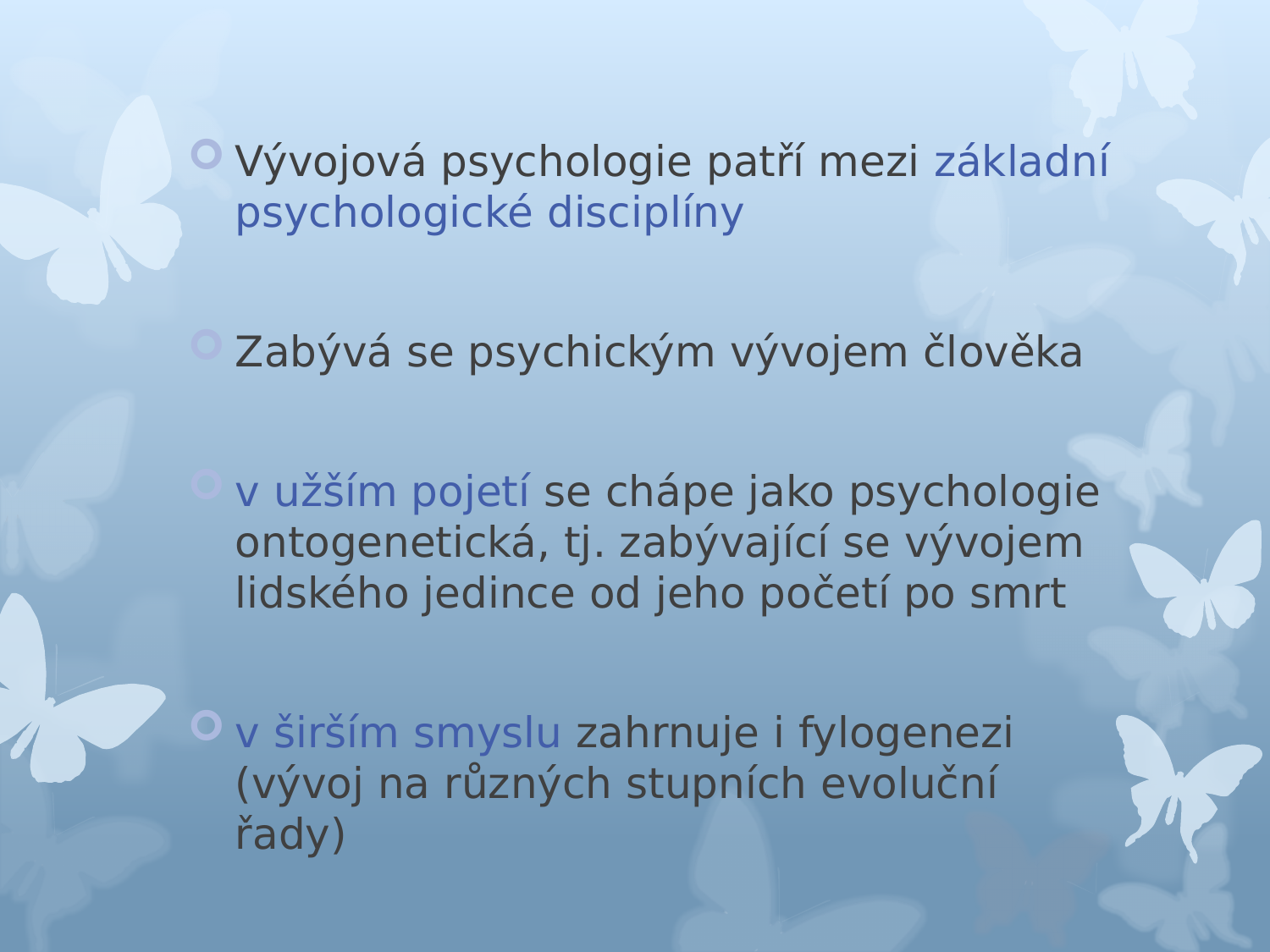

Vývojová psychologie patří mezi základní psychologické disciplíny

Zabývá se psychickým vývojem člověka

v užším pojetí se chápe jako psychologie ontogenetická, tj. zabývající se vývojem lidského jedince od jeho početí po smrt

v širším smyslu zahrnuje i fylogenezi (vývoj na různých stupních evoluční řady)